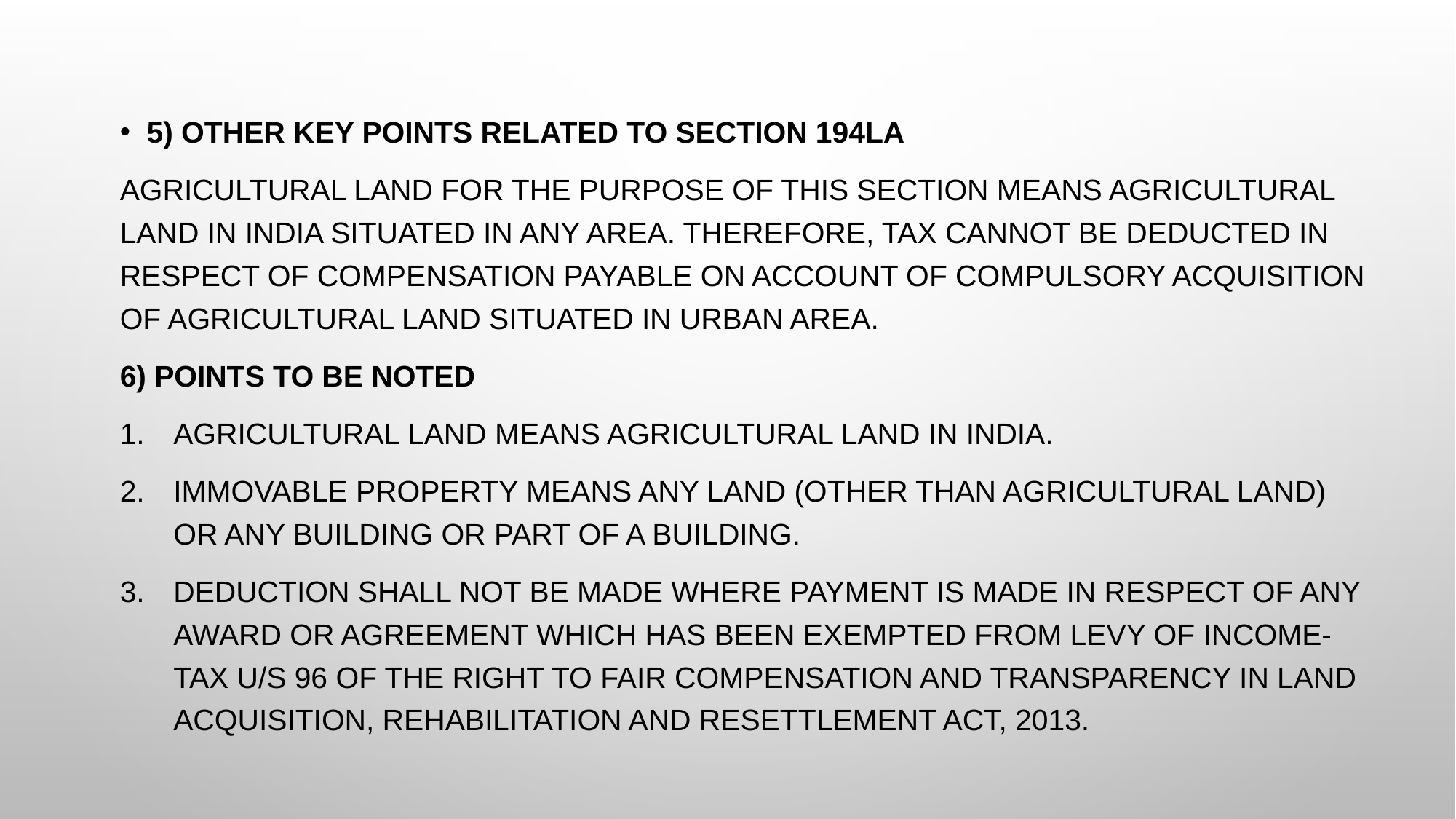

5) Other key points related to section 194LA
Agricultural land for the purpose of this section means agricultural land in India situated in any area. Therefore, tax cannot be deducted in respect of compensation payable on account of compulsory acquisition of agricultural land situated in urban area.
6) Points to be noted
Agricultural land means agricultural land in India.
Immovable property means any land (other than agricultural land) or any building or part of a building.
Deduction shall not be made where payment is made in respect of any award or agreement which has been exempted from levy of income-tax u/s 96 of the Right to Fair Compensation and Transparency in Land Acquisition, Rehabilitation and Resettlement Act, 2013.